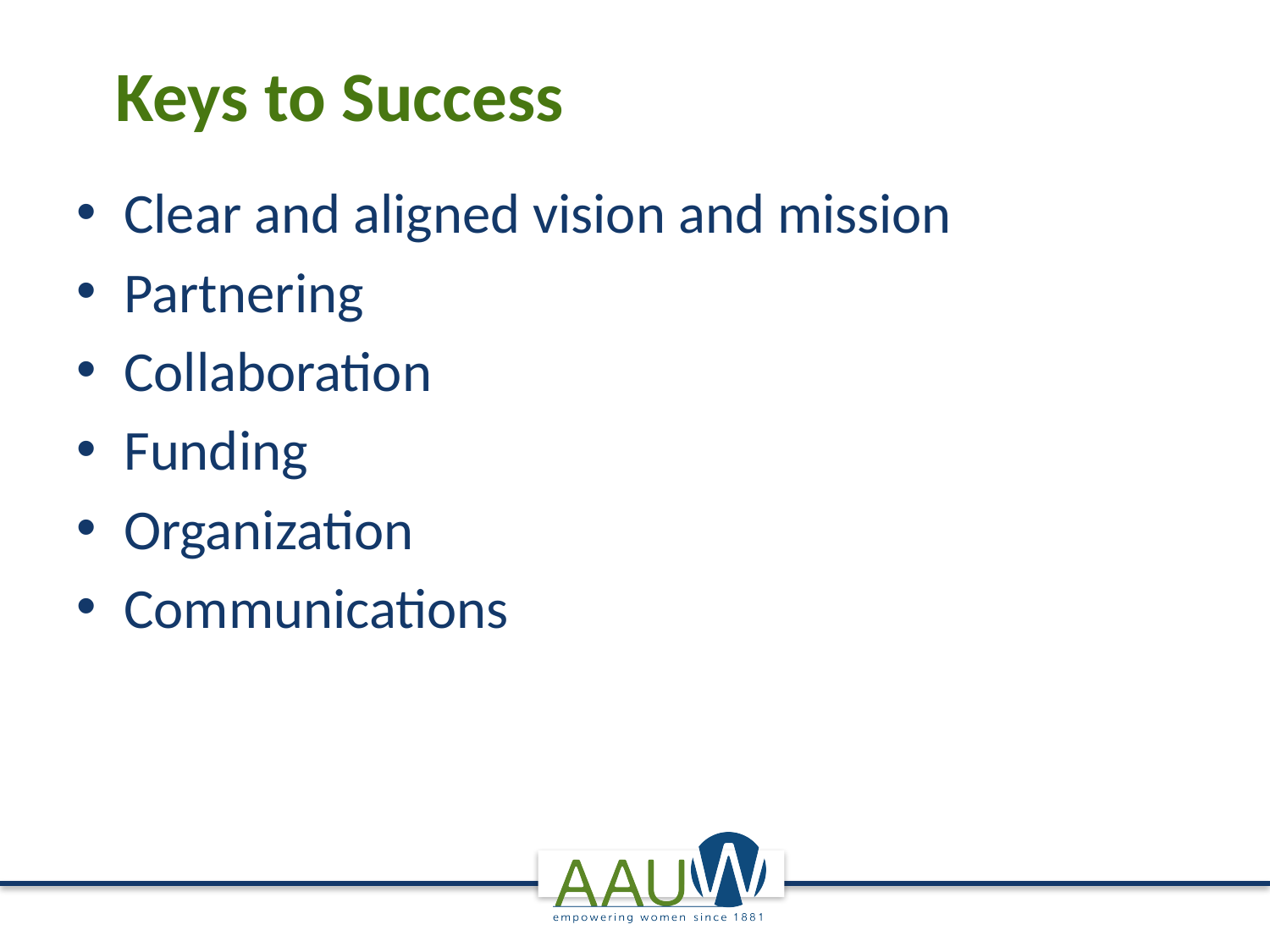

# Keys to Success
Clear and aligned vision and mission
Partnering
Collaboration
Funding
Organization
Communications